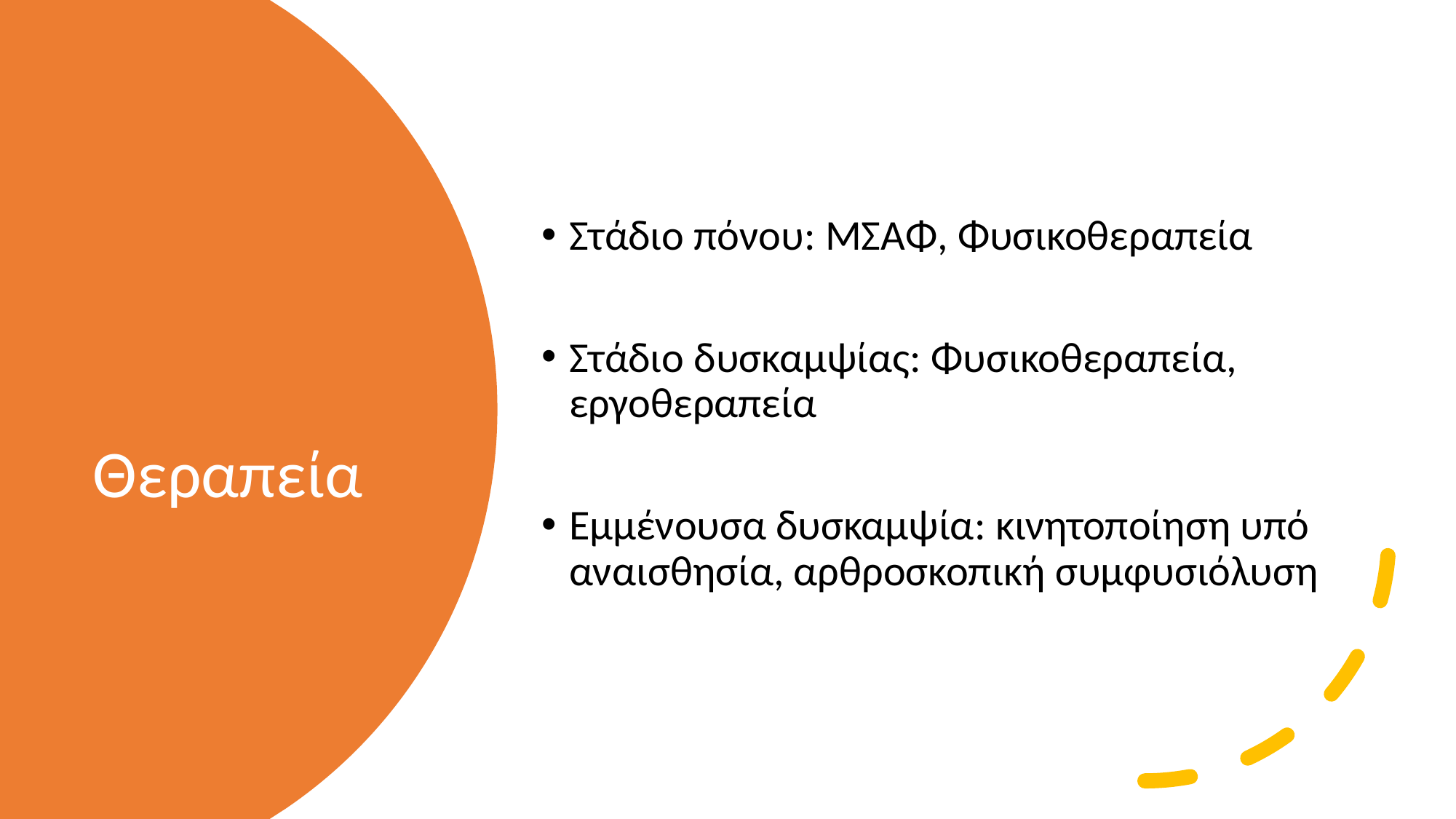

Στάδιο πόνου: MΣΑΦ, Φυσικοθεραπεία

Στάδιο δυσκαμψίας: Φυσικοθεραπεία, εργοθεραπεία

Εμμένουσα δυσκαμψία: κινητοποίηση υπό αναισθησία, αρθροσκοπική συμφυσιόλυση
# Θεραπεία